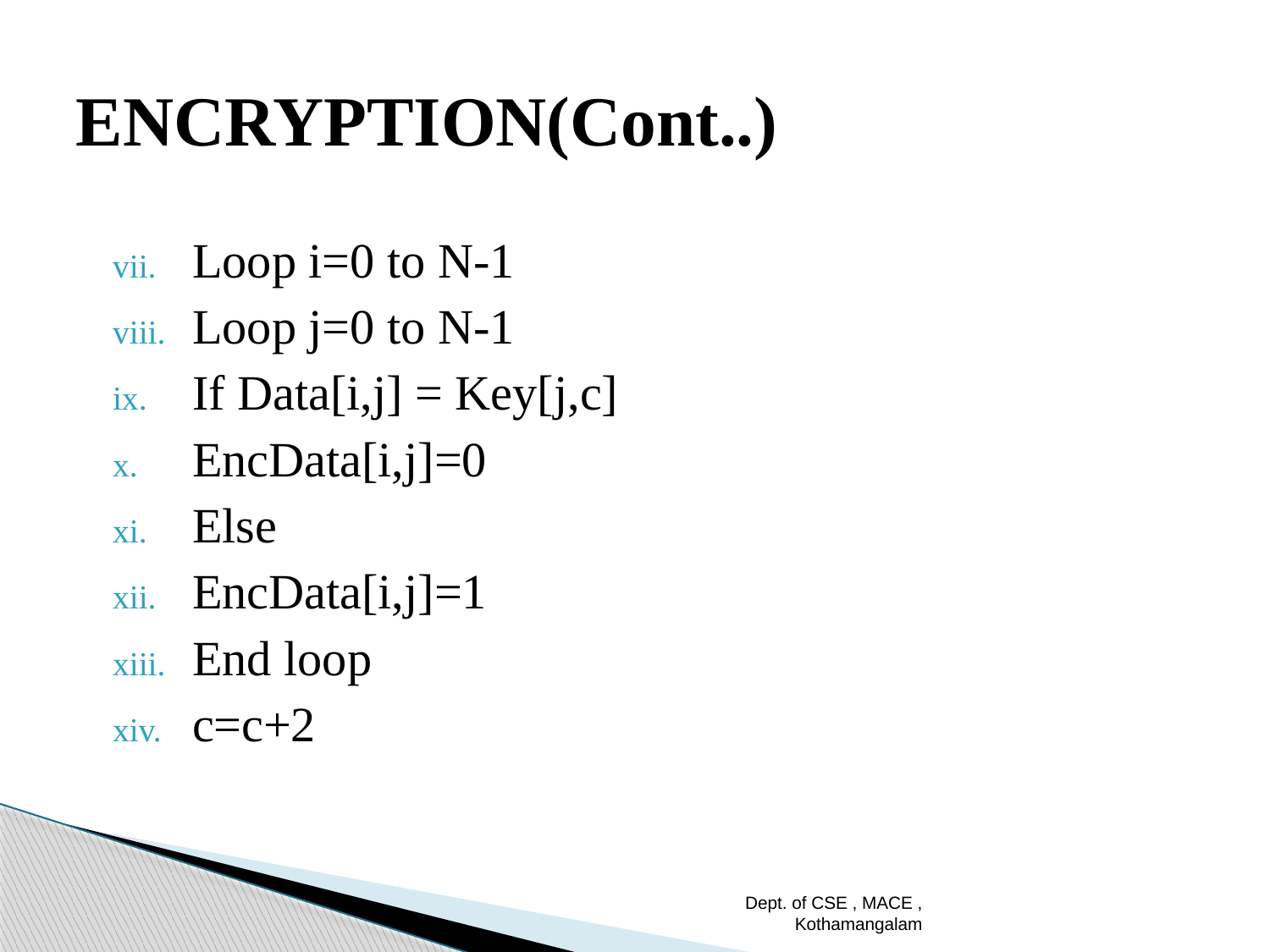

# ENCRYPTION(Cont..)
Loop i=0 to N-1
Loop j=0 to N-1
If Data[i,j] = Key[j,c]
EncData[i,j]=0
Else
EncData[i,j]=1
End loop
c=c+2

Dept. of CSE , MACE , Kothamangalam